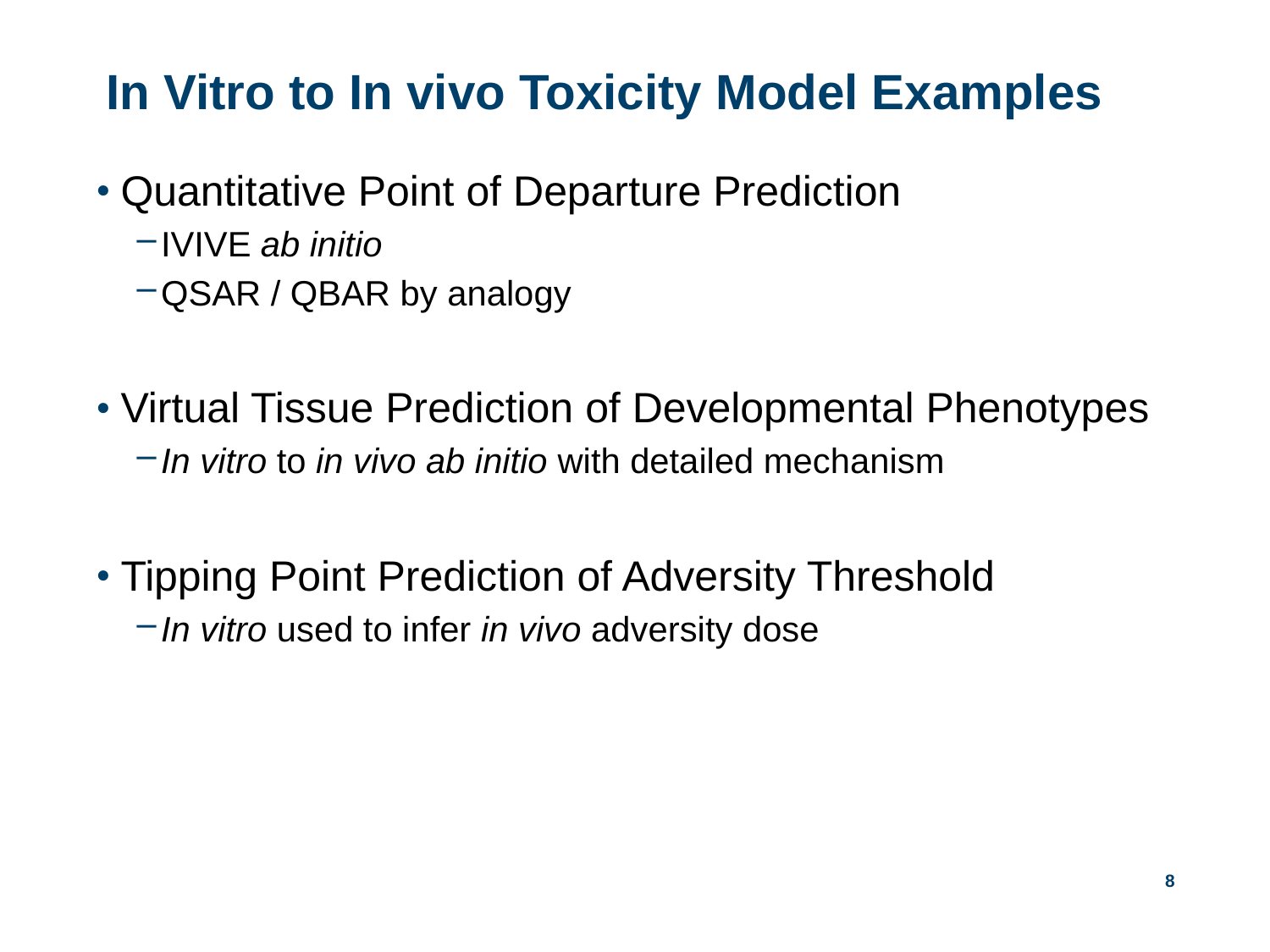

# In Vitro to In vivo Toxicity Model Examples
Quantitative Point of Departure Prediction
IVIVE ab initio
QSAR / QBAR by analogy

Virtual Tissue Prediction of Developmental Phenotypes
In vitro to in vivo ab initio with detailed mechanism

Tipping Point Prediction of Adversity Threshold
In vitro used to infer in vivo adversity dose
8